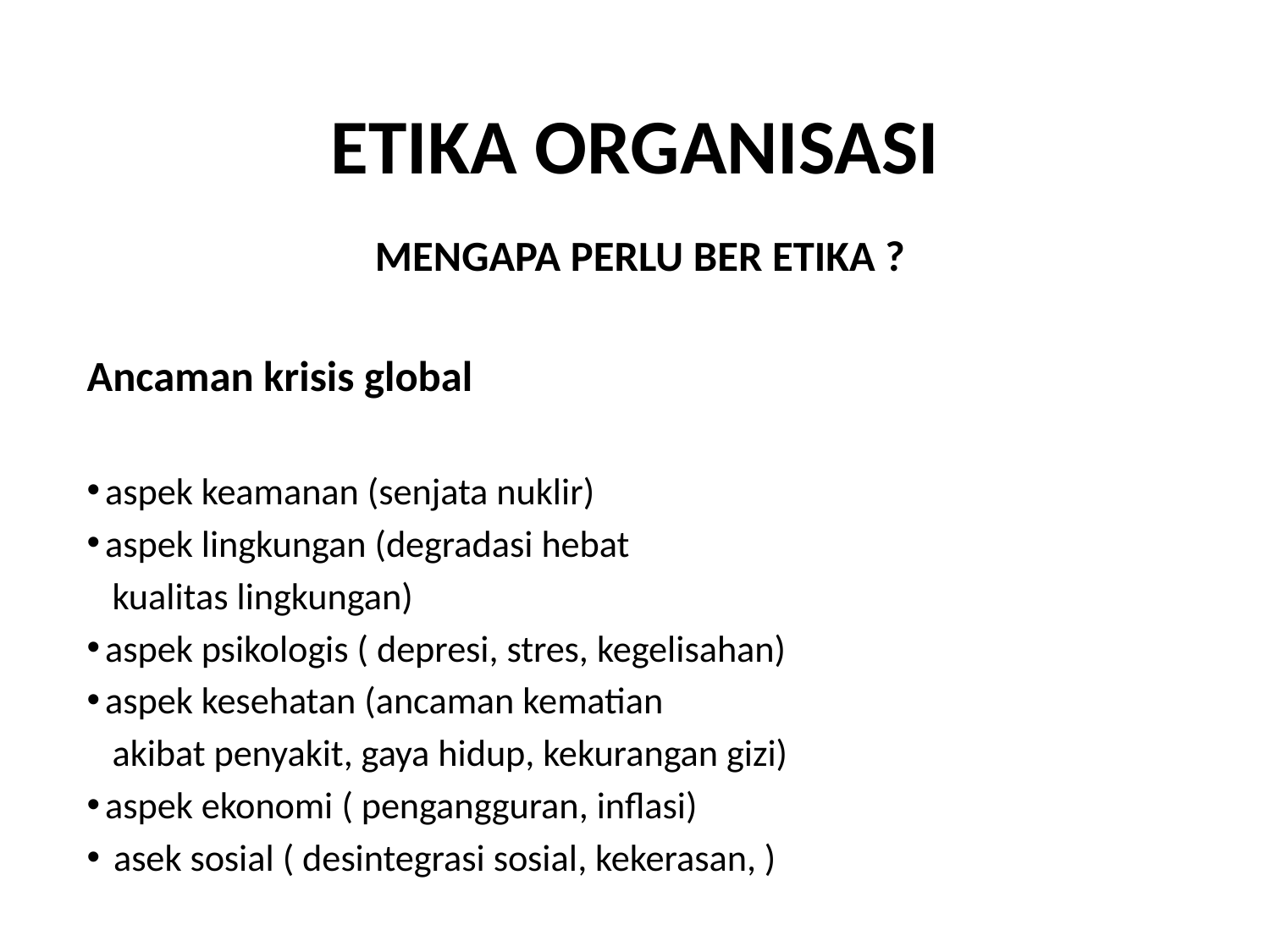

# ETIKA ORGANISASI
MENGAPA PERLU BER ETIKA ?

Ancaman krisis global

 aspek keamanan (senjata nuklir)
 aspek lingkungan (degradasi hebat
   kualitas lingkungan)
 aspek psikologis ( depresi, stres, kegelisahan)
 aspek kesehatan (ancaman kematian
   akibat penyakit, gaya hidup, kekurangan gizi)
 aspek ekonomi ( pengangguran, inflasi)
  asek sosial ( desintegrasi sosial, kekerasan, )